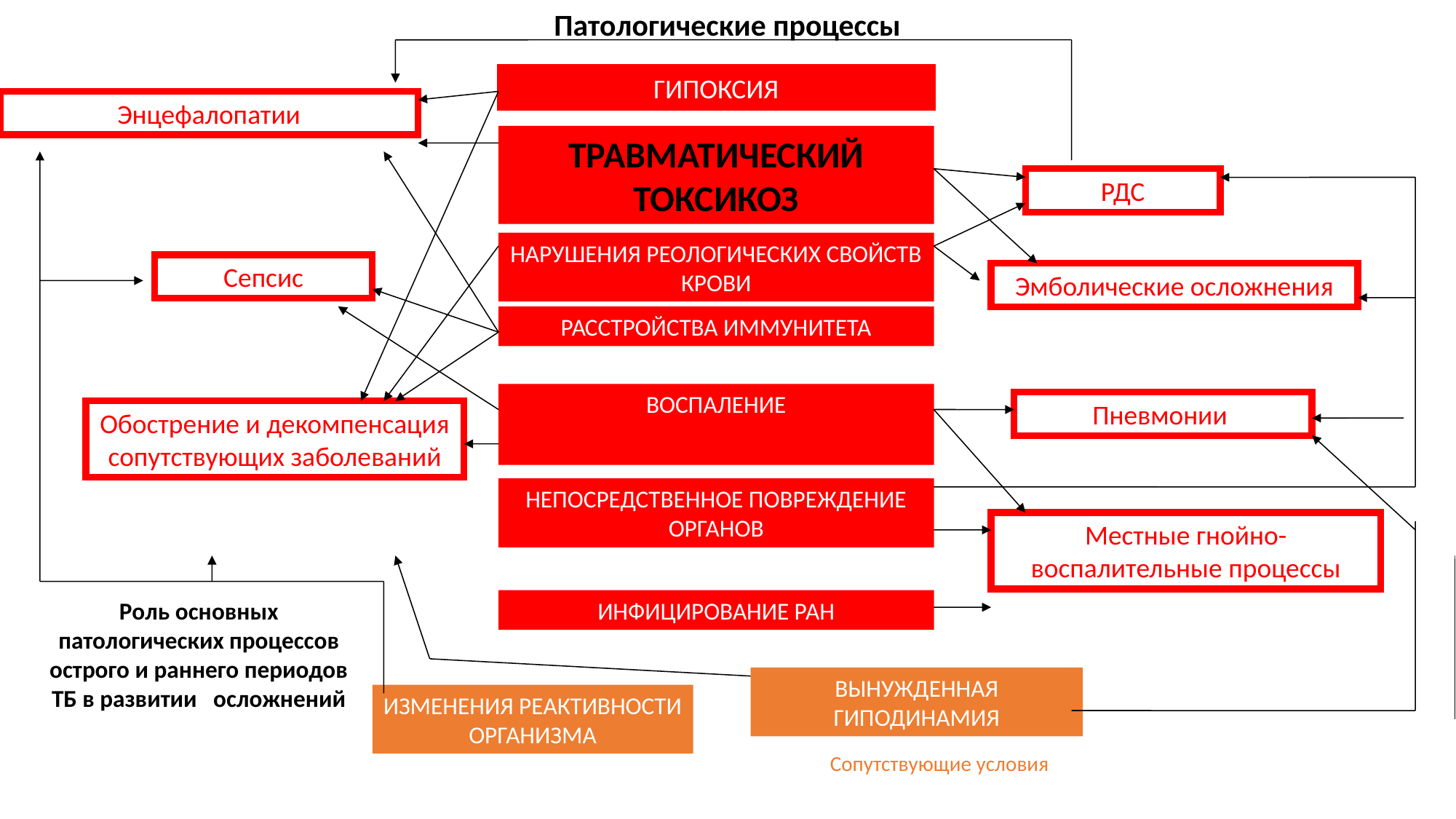

Патологические процессы

ГИПОКСИЯ

Энцефалопатии

ТРАВМАТИЧЕСКИЙ ТОКСИКОЗ

РДС

НАРУШЕНИЯ РЕОЛОГИЧЕСКИХ СВОЙСТВ КРОВИ

Сепсис
Эмболические осложнения

РАССТРОЙСТВА ИММУНИТЕТА

ВОСПАЛЕНИЕ

Пневмонии
Обострение и декомпенсация сопутствующих заболеваний

НЕПОСРЕДСТВЕННОЕ ПОВРЕЖДЕНИЕ ОРГАНОВ

Местные гнойно-воспалительные процессы

Роль основных патологических процессов острого и раннего периодов ТБ в развитии   осложнений
ИНФИЦИРОВАНИЕ РАН

ВЫНУЖДЕННАЯ ГИПОДИНАМИЯ
ИЗМЕНЕНИЯ РЕАКТИВНОСТИ ОРГАНИЗМА

Сопутствующие условия